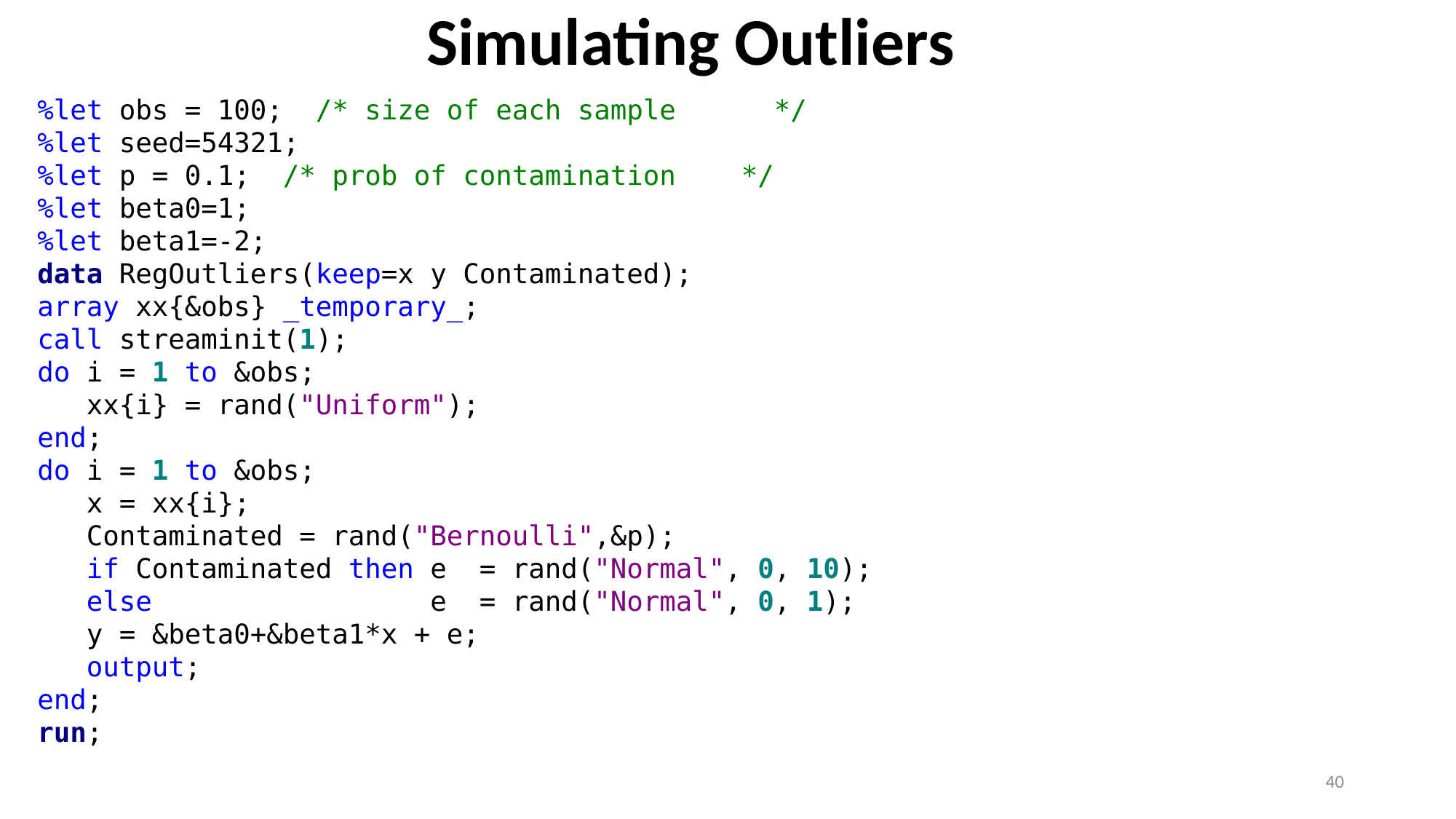

# Simulating Outliers
%let obs = 100;  /* size of each sample      */
%let seed=54321;
%let p = 0.1;  /* prob of contamination    */
%let beta0=1;
%let beta1=-2;
data RegOutliers(keep=x y Contaminated);
array xx{&obs} _temporary_;
call streaminit(1);
do i = 1 to &obs;
   xx{i} = rand("Uniform");
end;
do i = 1 to &obs;
   x = xx{i};
   Contaminated = rand("Bernoulli",&p);
   if Contaminated then e  = rand("Normal", 0, 10);
   else                 e  = rand("Normal", 0, 1);
   y = &beta0+&beta1*x + e;
   output;
end;
run;
40